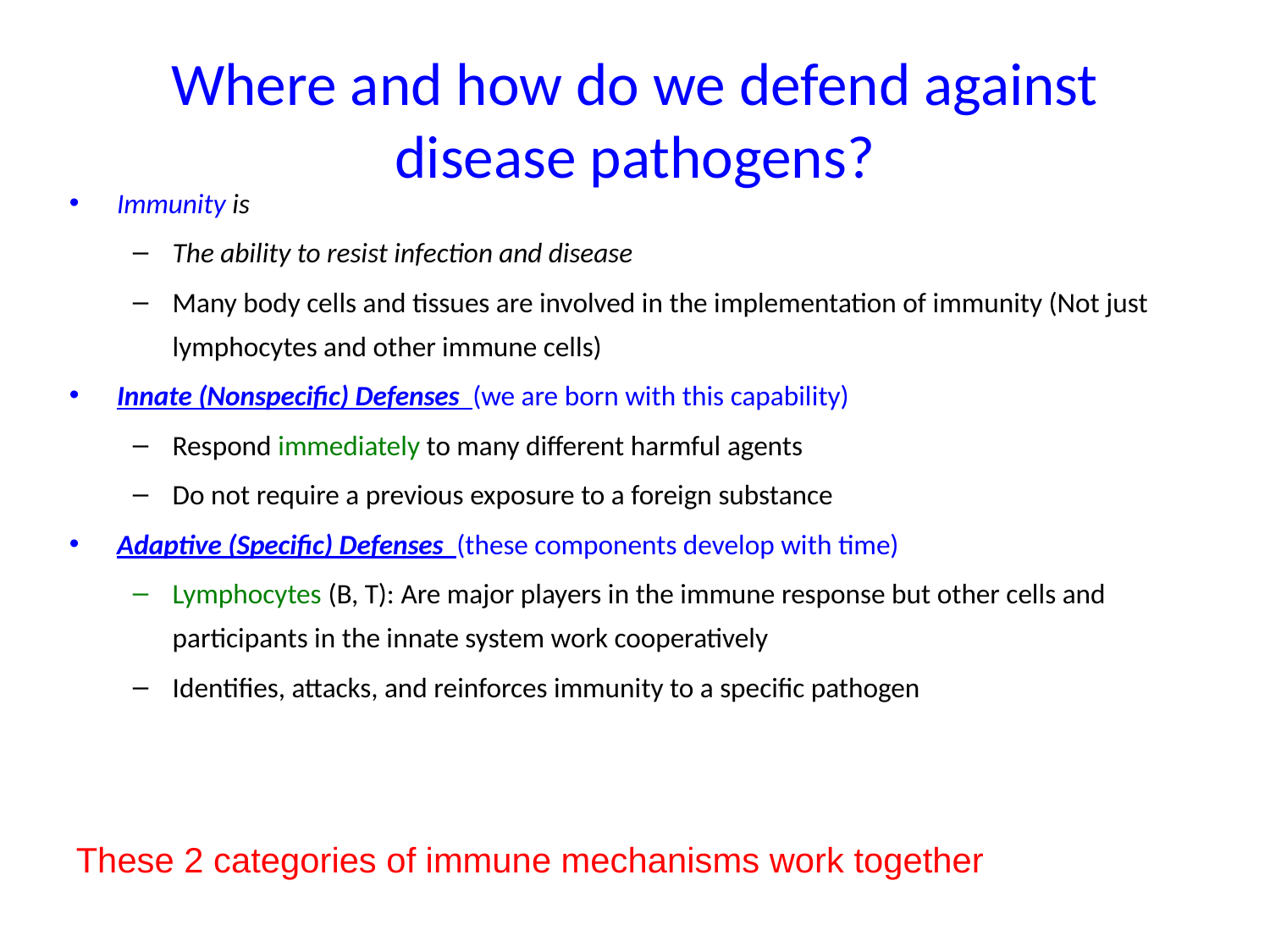

# Where and how do we defend against disease pathogens?
Immunity is
The ability to resist infection and disease
Many body cells and tissues are involved in the implementation of immunity (Not just lymphocytes and other immune cells)
Innate (Nonspecific) Defenses  (we are born with this capability)
Respond immediately to many different harmful agents
Do not require a previous exposure to a foreign substance
Adaptive (Specific) Defenses  (these components develop with time)
Lymphocytes (B, T): Are major players in the immune response but other cells and participants in the innate system work cooperatively
Identifies, attacks, and reinforces immunity to a specific pathogen
These 2 categories of immune mechanisms work together